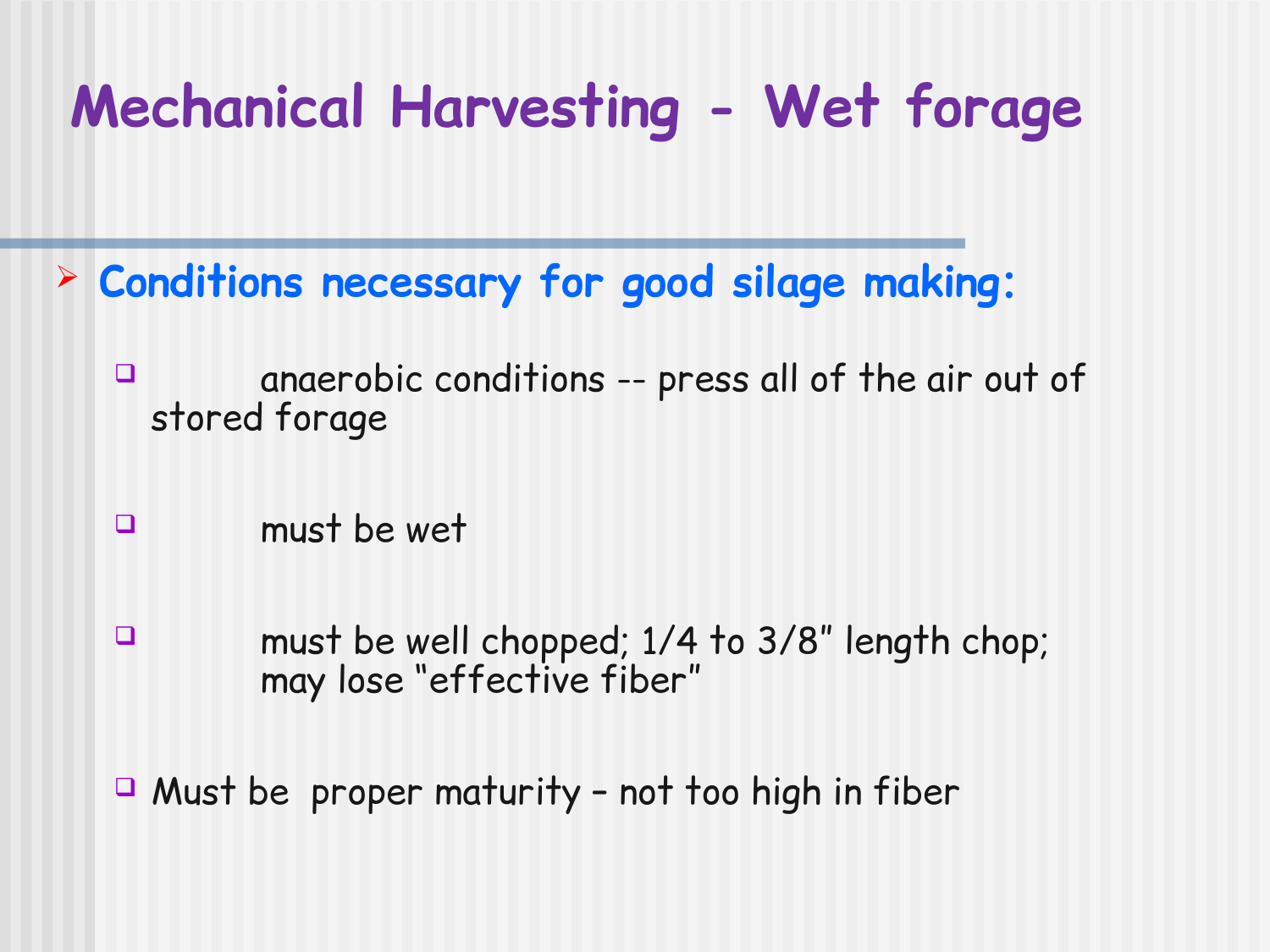

Mechanical Harvesting - Wet forage
Conditions necessary for good silage making:

 	anaerobic conditions -- press all of the air out of stored forage

 	must be wet

 	must be well chopped; 1/4 to 3/8” length chop; 	may lose “effective fiber”

Must be  proper maturity – not too high in fiber